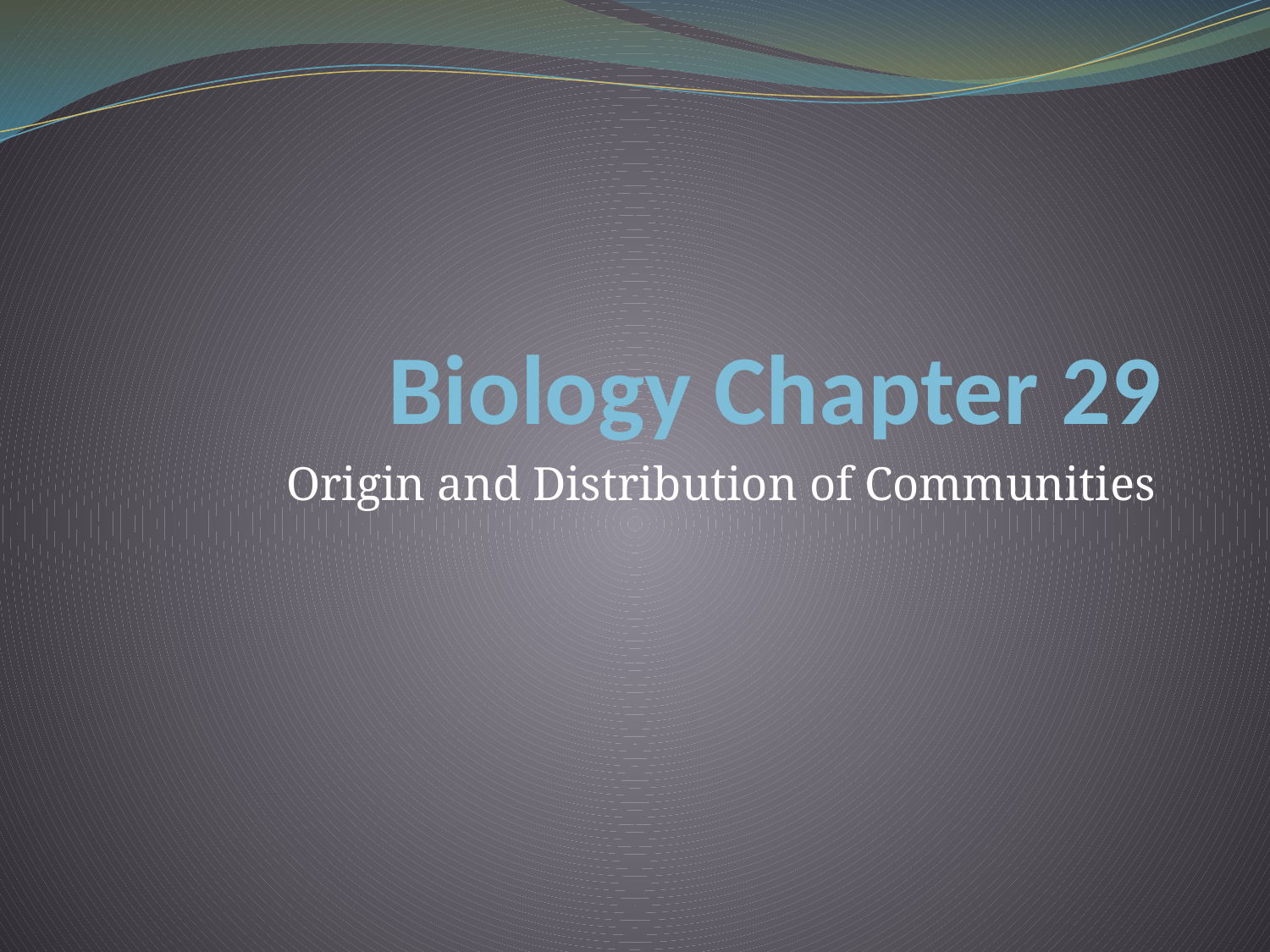

# Biology Chapter 29
Origin and Distribution of Communities